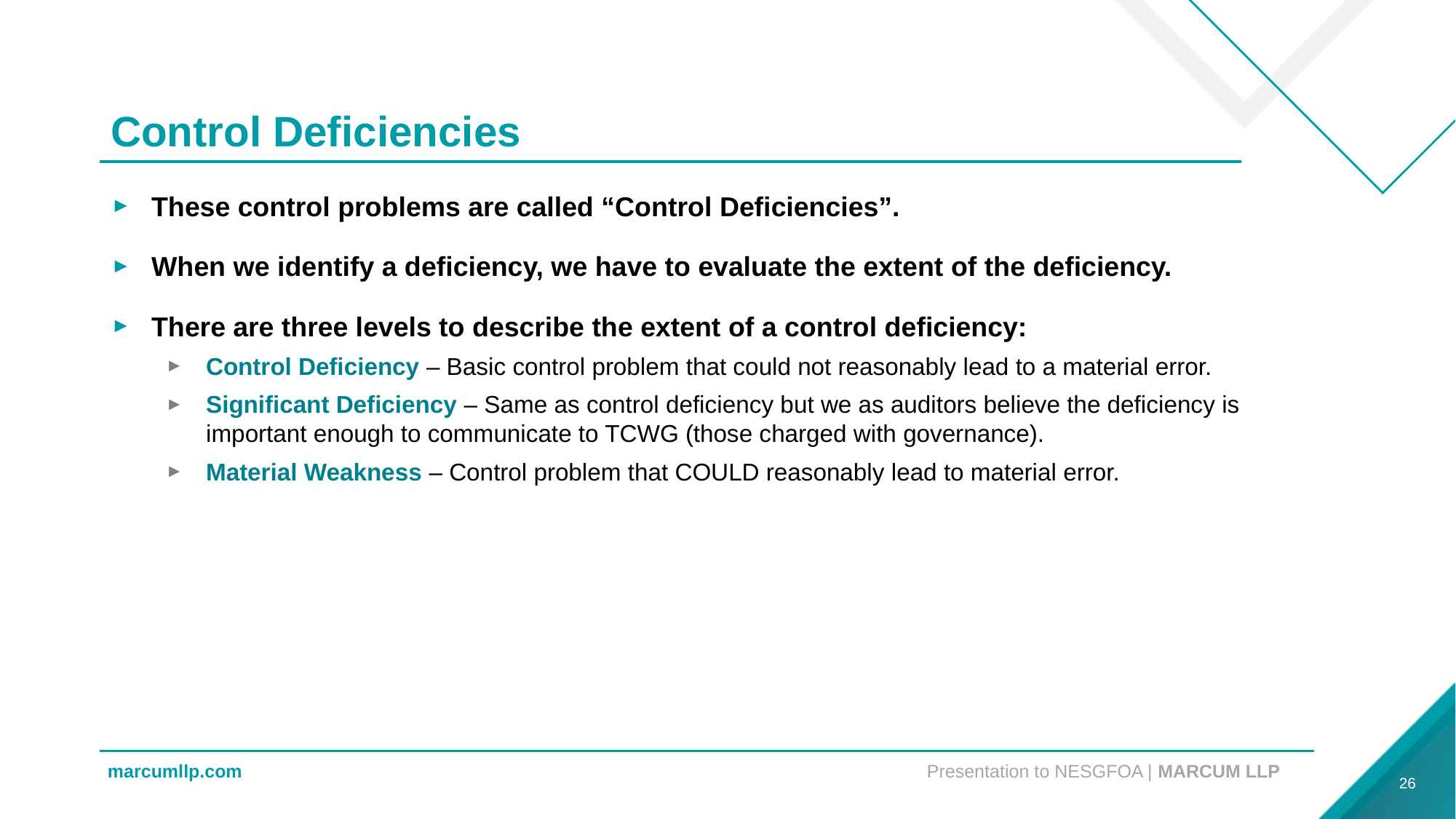

# Control Deficiencies
These control problems are called “Control Deficiencies”.
When we identify a deficiency, we have to evaluate the extent of the deficiency.
There are three levels to describe the extent of a control deficiency:
Control Deficiency – Basic control problem that could not reasonably lead to a material error.
Significant Deficiency – Same as control deficiency but we as auditors believe the deficiency is important enough to communicate to TCWG (those charged with governance).
Material Weakness – Control problem that COULD reasonably lead to material error.

26